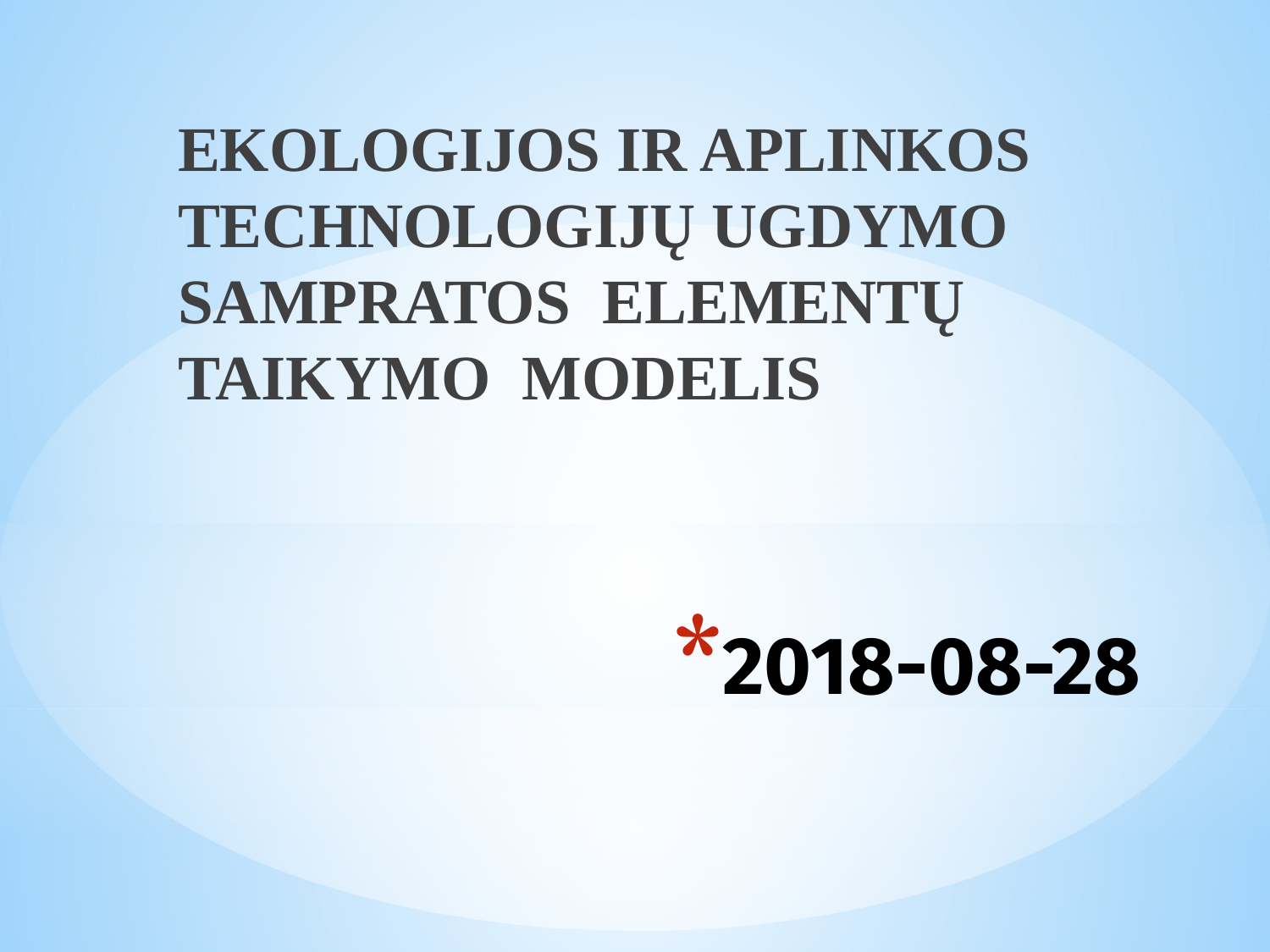

EKOLOGIJOS IR APLINKOS TECHNOLOGIJŲ UGDYMO SAMPRATOS  ELEMENTŲ TAIKYMO  MODELIS

# 2018-08-28